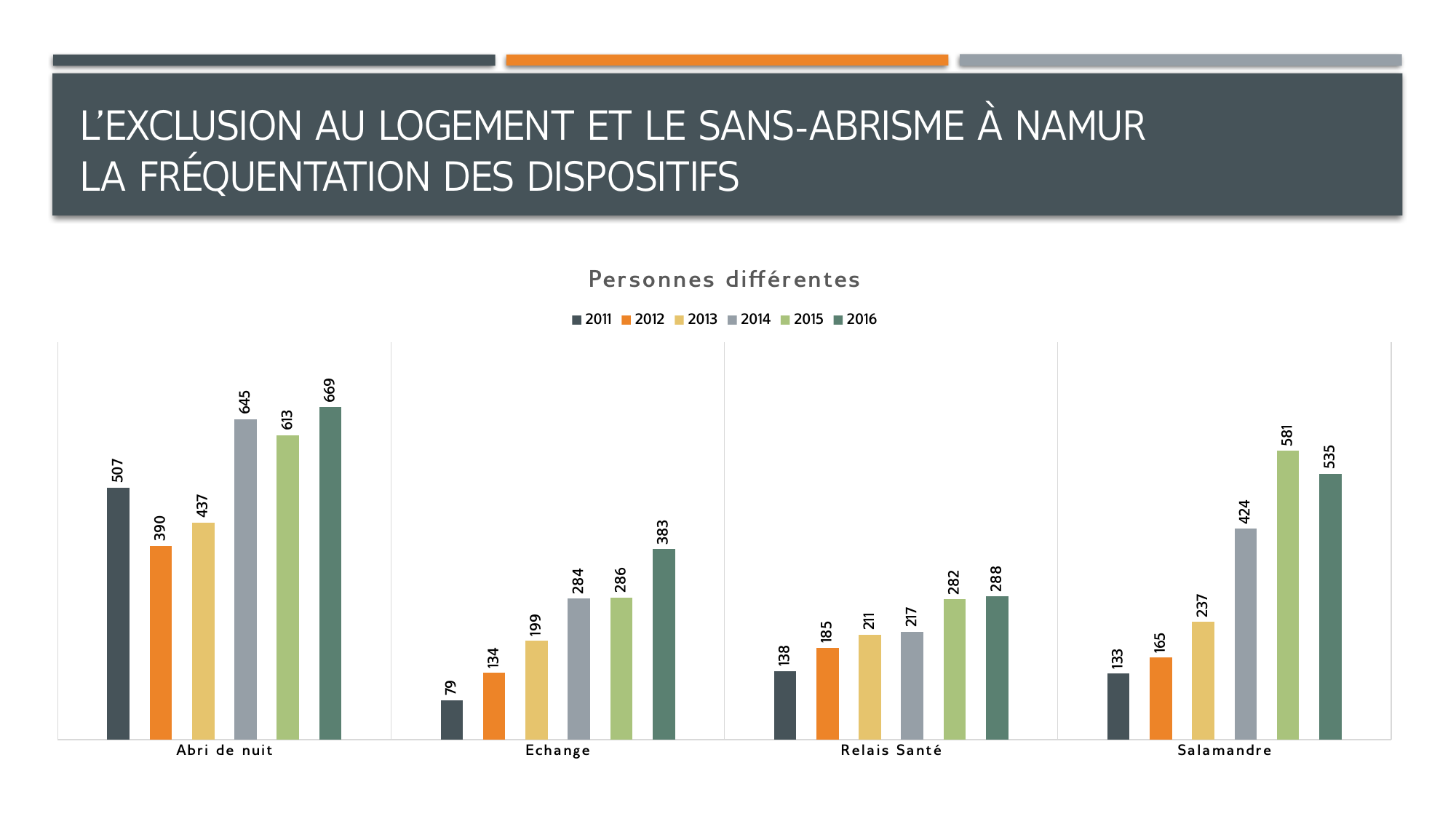

# l’exclusion au logement et le sans-abrisme à namur la fréquentation des dispositifs

### Chart: Personnes différentes

| Category | 2011 | 2012 | 2013 | 2014 | 2015 | 2016 |
|---|---|---|---|---|---|---|
| Abri de nuit | 507.0 | 390.0 | 437.0 | 645.0 | 613.0 | 669.0 |
| Echange | 79.0 | 134.0 | 199.0 | 284.0 | 286.0 | 383.0 |
| Relais Santé | 138.0 | 185.0 | 211.0 | 217.0 | 282.0 | 288.0 |
| Salamandre | 133.0 | 165.0 | 237.0 | 424.0 | 581.0 | 535.0 |